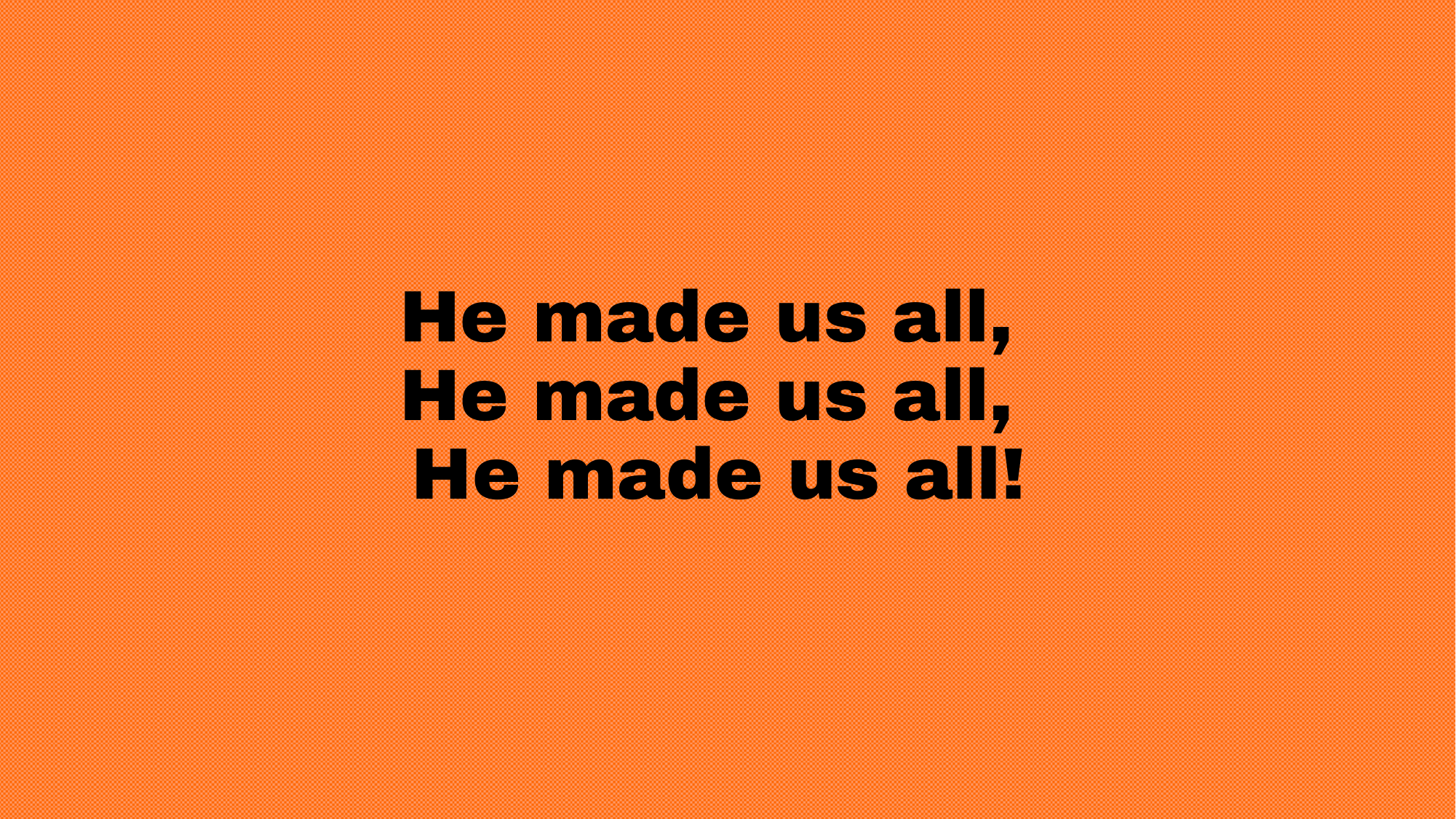

# He made us all, He made us all, He made us all!